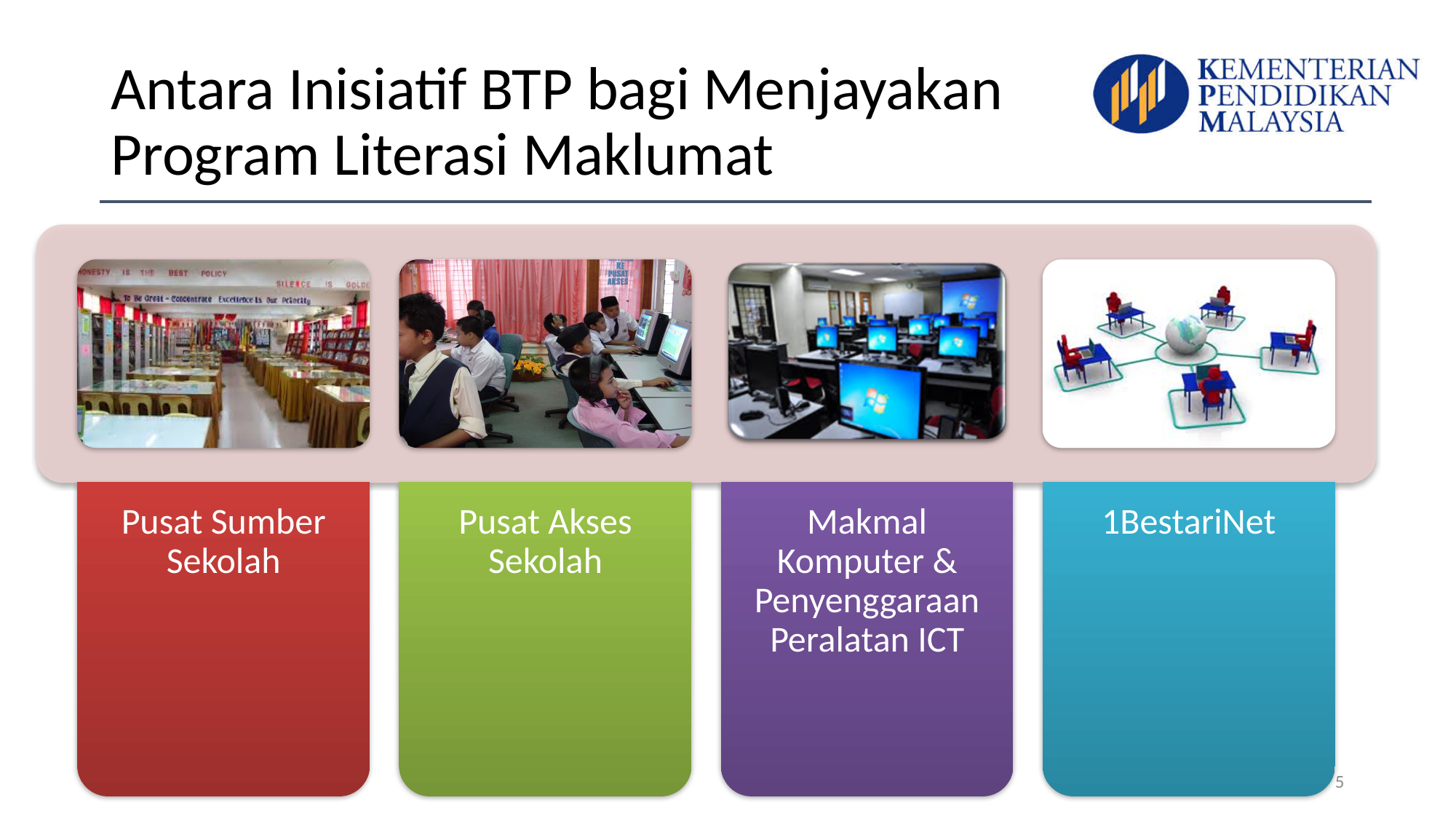

# Antara Inisiatif BTP bagi Menjayakan Program Literasi Maklumat
Pusat Sumber Sekolah
Pusat Akses Sekolah
Makmal Komputer & Penyenggaraan Peralatan ICT
1BestariNet
5